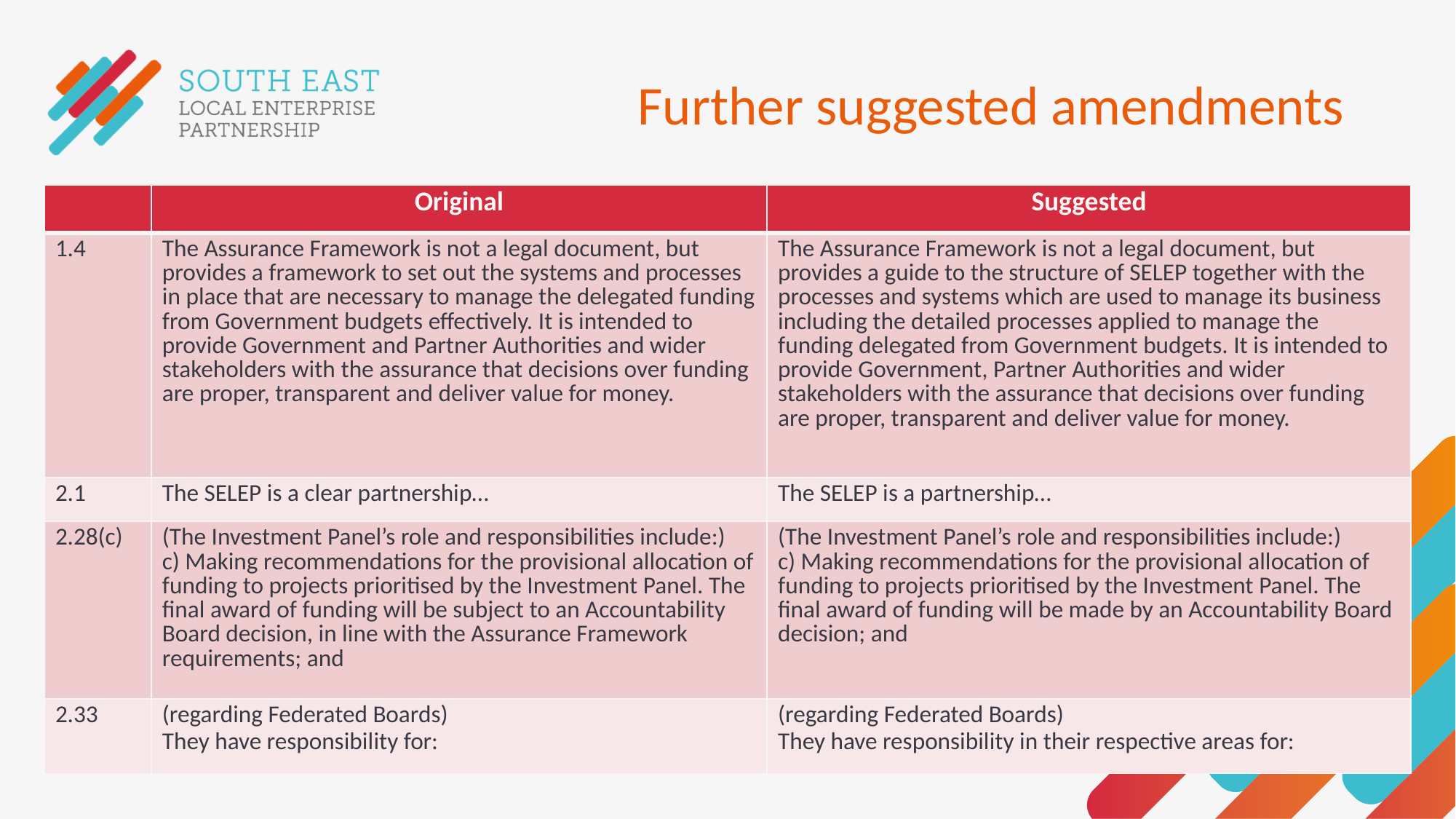

# Further suggested amendments
|  | Original | Suggested |
| --- | --- | --- |
| 1.4 | The Assurance Framework is not a legal document, but provides a framework to set out the systems and processes in place that are necessary to manage the delegated funding from Government budgets effectively. It is intended to provide Government and Partner Authorities and wider stakeholders with the assurance that decisions over funding are proper, transparent and deliver value for money. | The Assurance Framework is not a legal document, but provides a guide to the structure of SELEP together with the processes and systems which are used to manage its business including the detailed processes applied to manage the funding delegated from Government budgets. It is intended to provide Government, Partner Authorities and wider stakeholders with the assurance that decisions over funding are proper, transparent and deliver value for money. |
| 2.1 | The SELEP is a clear partnership… | The SELEP is a partnership… |
| 2.28(c) | (The Investment Panel’s role and responsibilities include:) c) Making recommendations for the provisional allocation of funding to projects prioritised by the Investment Panel. The final award of funding will be subject to an Accountability Board decision, in line with the Assurance Framework requirements; and | (The Investment Panel’s role and responsibilities include:) c) Making recommendations for the provisional allocation of funding to projects prioritised by the Investment Panel. The final award of funding will be made by an Accountability Board decision; and |
| 2.33 | (regarding Federated Boards) They have responsibility for: | (regarding Federated Boards) They have responsibility in their respective areas for: |